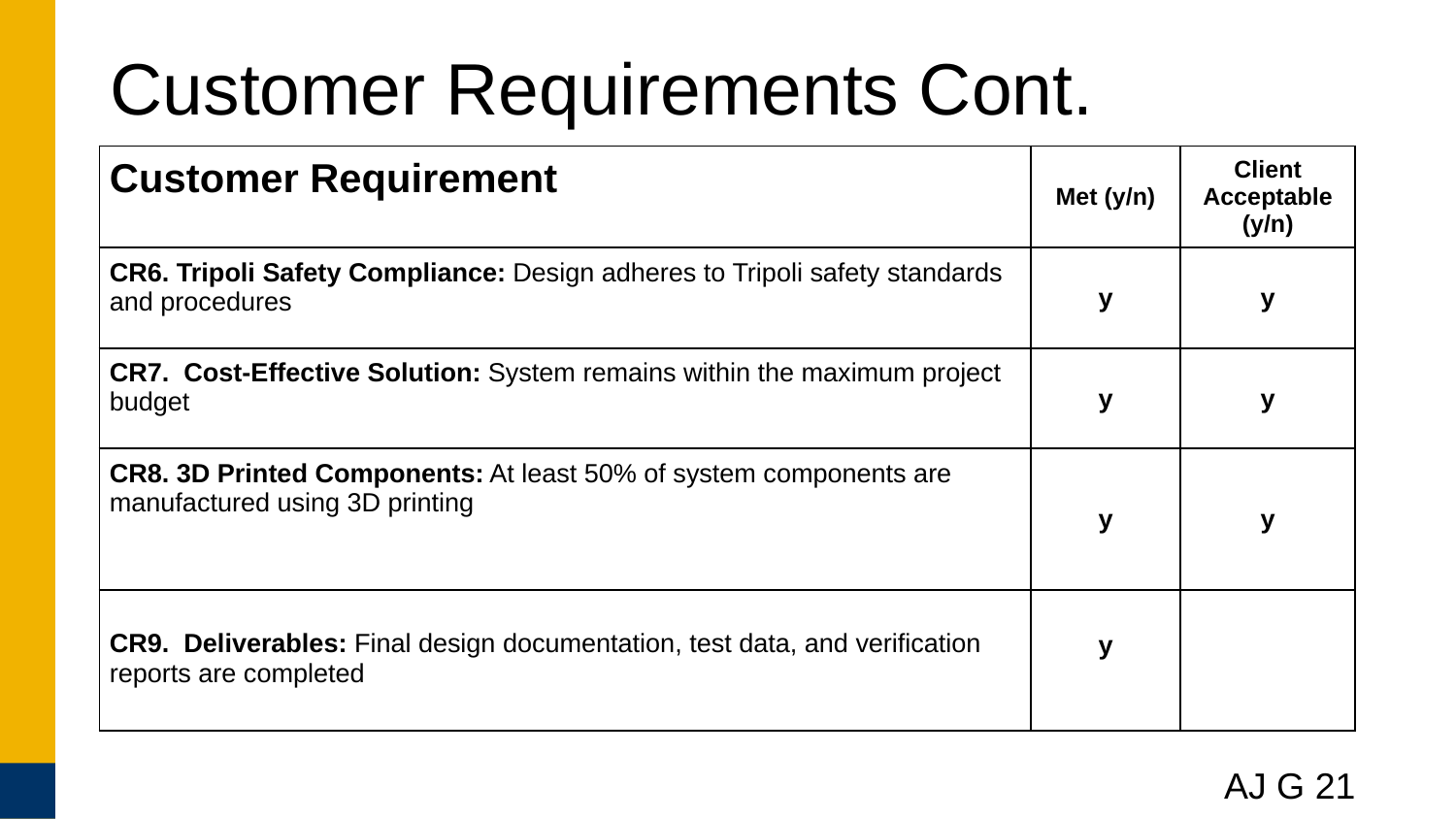

# Customer Requirements Cont.
| Customer Requirement | Met (y/n) | Client Acceptable (y/n) |
| --- | --- | --- |
| CR6. Tripoli Safety Compliance: Design adheres to Tripoli safety standards and procedures | y | y |
| CR7. Cost-Effective Solution: System remains within the maximum project budget | y | y |
| CR8. 3D Printed Components: At least 50% of system components are manufactured using 3D printing | y | y |
| CR9. Deliverables: Final design documentation, test data, and verification reports are completed | y |  |

AJ G 21